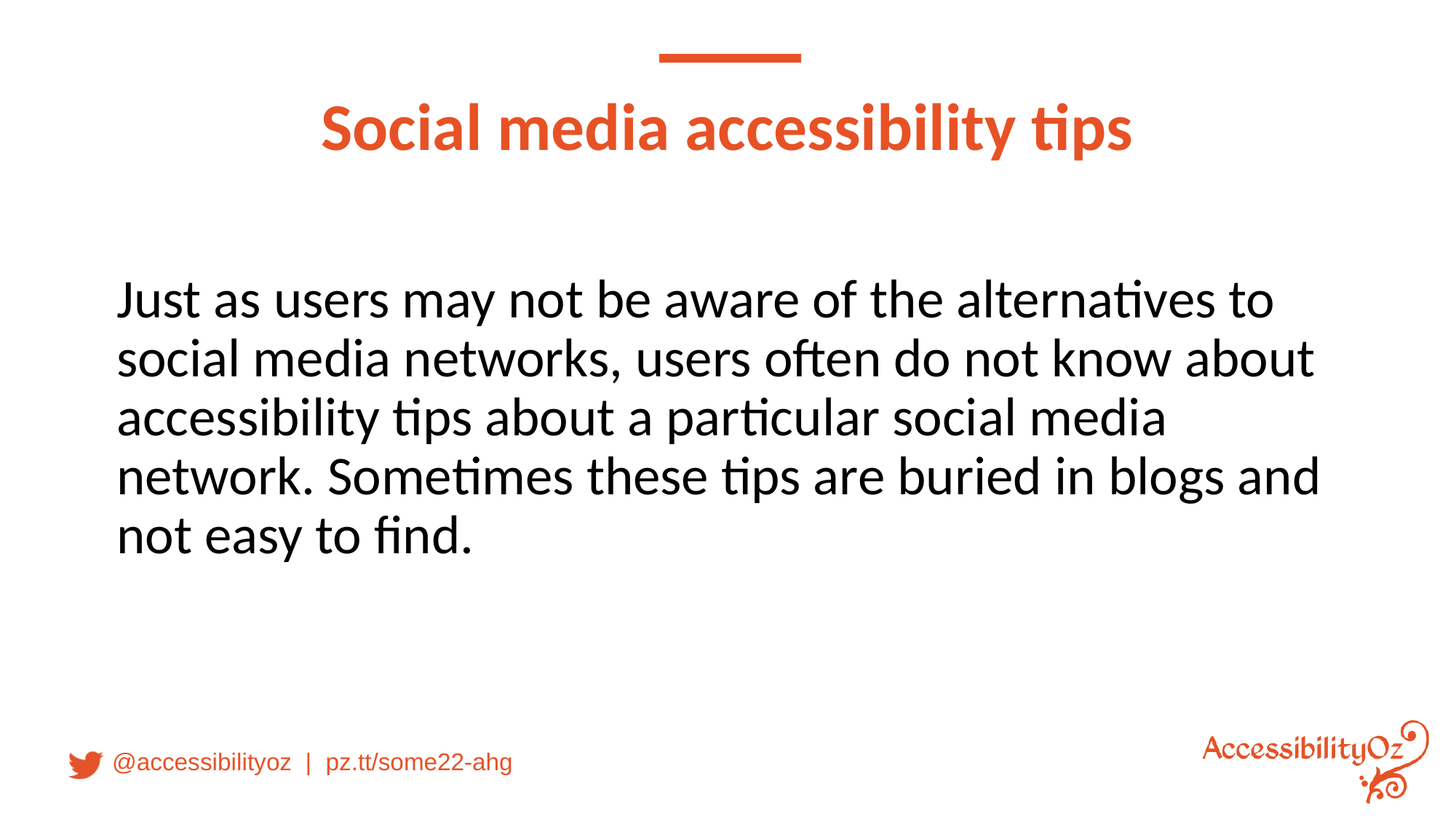

# Social media accessibility tips
Just as users may not be aware of the alternatives to social media networks, users often do not know about accessibility tips about a particular social media network. Sometimes these tips are buried in blogs and not easy to find.